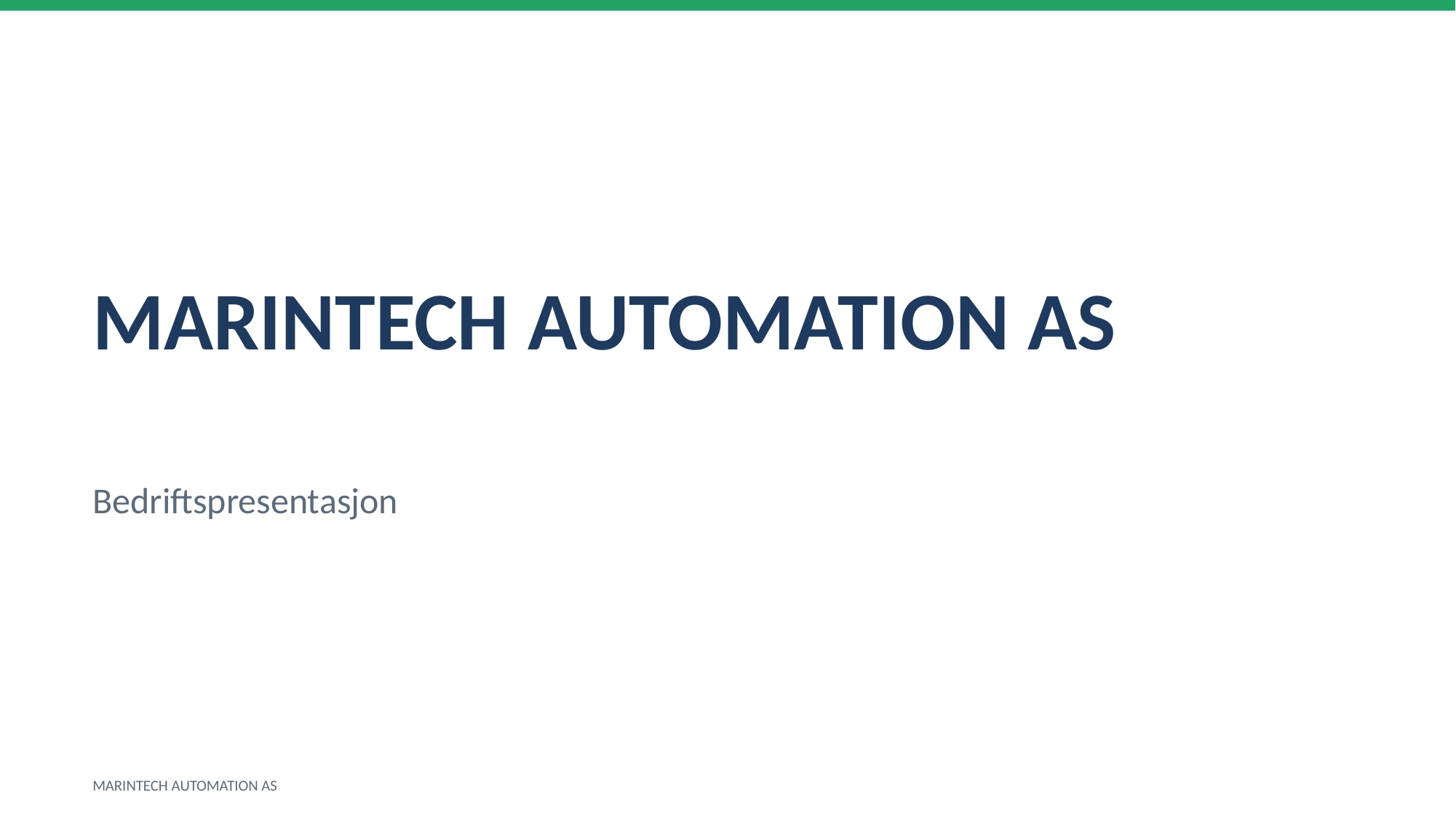

MARINTECH AUTOMATION AS
Bedriftspresentasjon
MARINTECH AUTOMATION AS